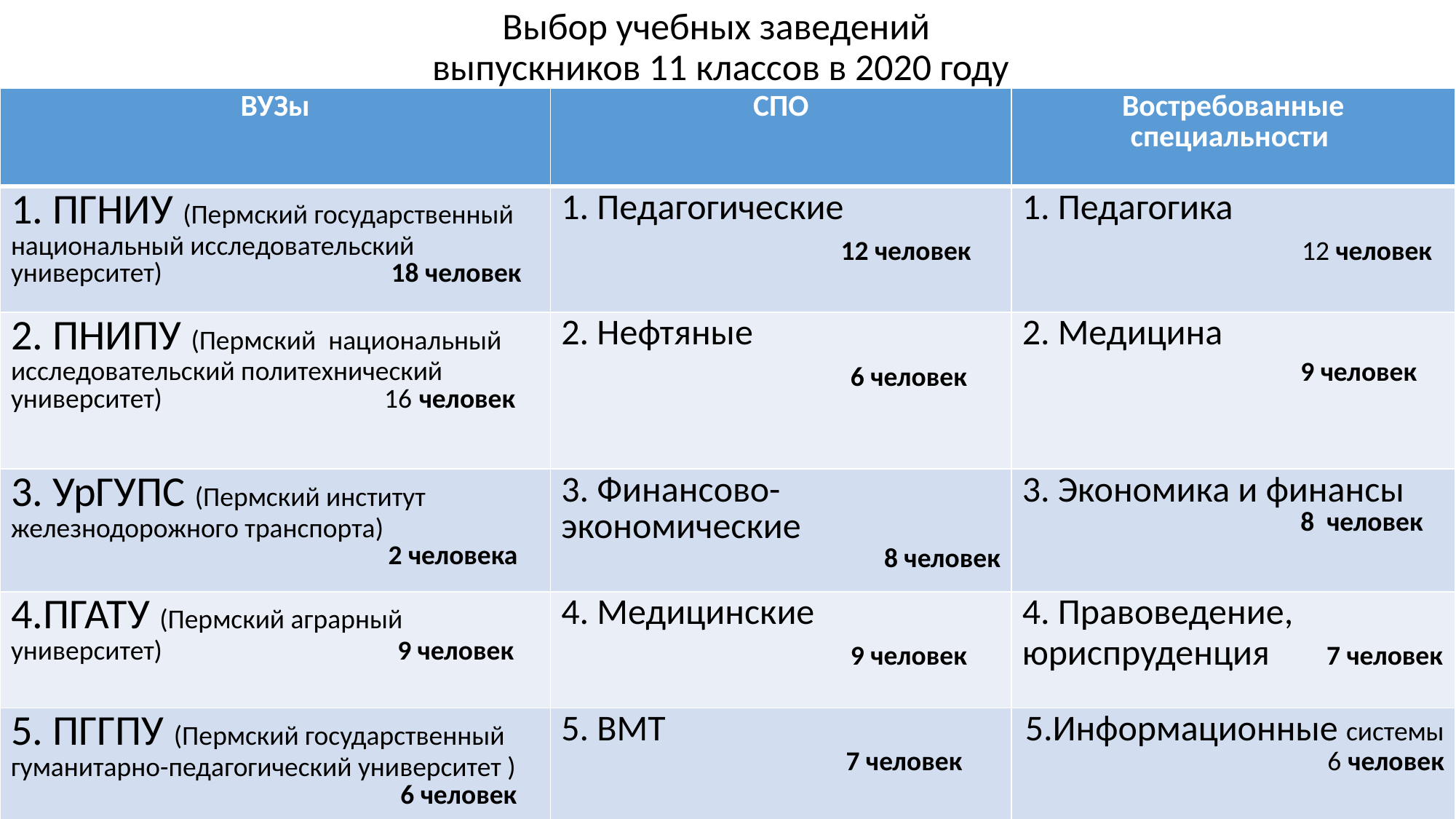

# Выбор учебных заведений выпускников 11 классов в 2020 году
| ВУЗы | СПО | Востребованные специальности |
| --- | --- | --- |
| 1. ПГНИУ (Пермский государственный национальный исследовательский университет) 18 человек | 1. Педагогические 12 человек | 1. Педагогика 12 человек |
| 2. ПНИПУ (Пермский национальный исследовательский политехнический университет) 16 человек | 2. Нефтяные 6 человек | 2. Медицина 9 человек |
| 3. УрГУПС (Пермский институт железнодорожного транспорта) 2 человека | 3. Финансово-экономические 8 человек | 3. Экономика и финансы 8 человек |
| 4.ПГАТУ (Пермский аграрный университет) 9 человек | 4. Медицинские 9 человек | 4. Правоведение, юриспруденция 7 человек |
| 5. ПГГПУ (Пермский государственный гуманитарно-педагогический университет ) 6 человек | 5. ВМТ 7 человек | 5.Информационные системы 6 человек |